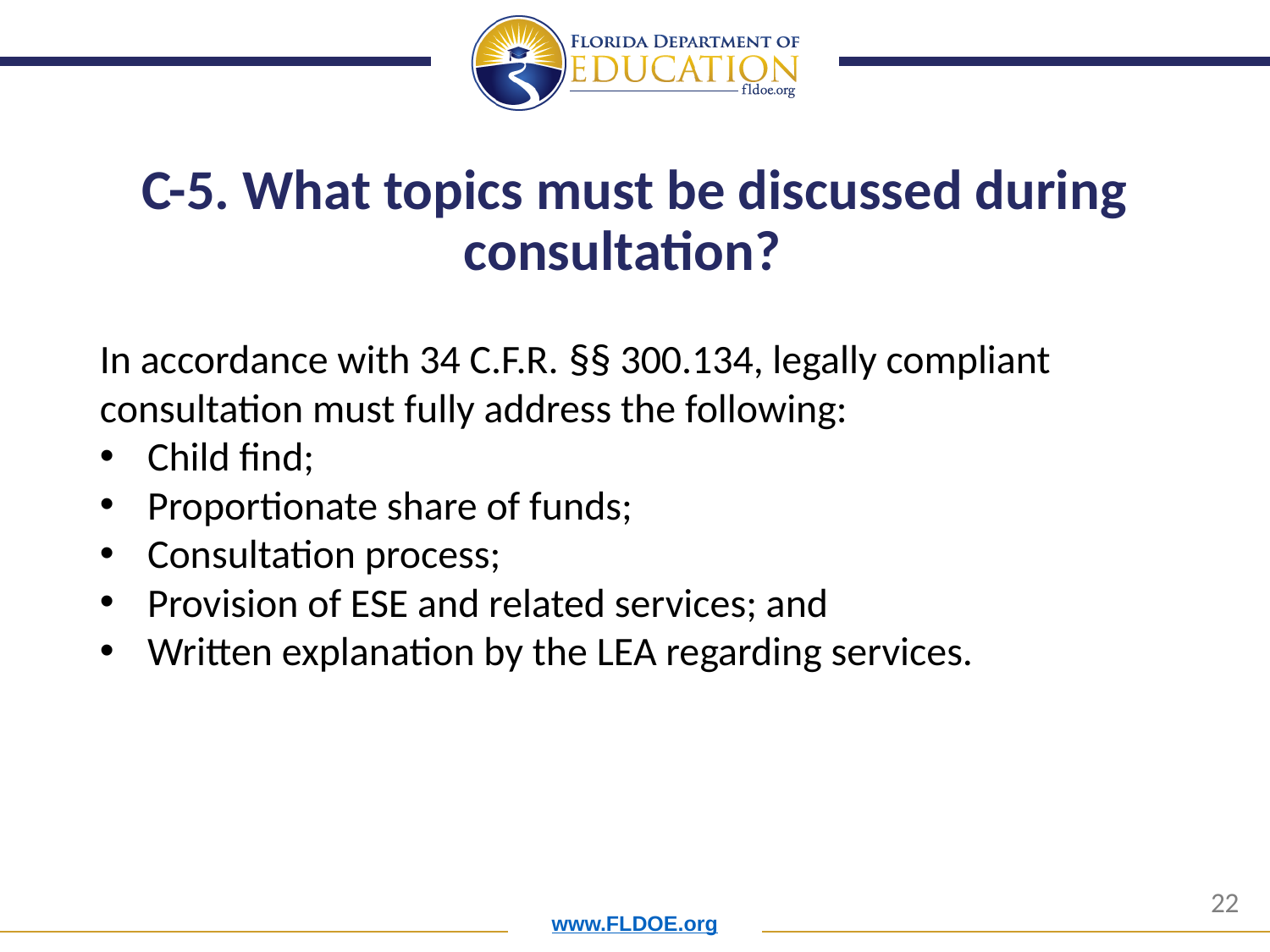

# C-5. What topics must be discussed during consultation?
In accordance with 34 C.F.R. §§ 300.134, legally compliant consultation must fully address the following:
Child find;
Proportionate share of funds;
Consultation process;
Provision of ESE and related services; and
Written explanation by the LEA regarding services.